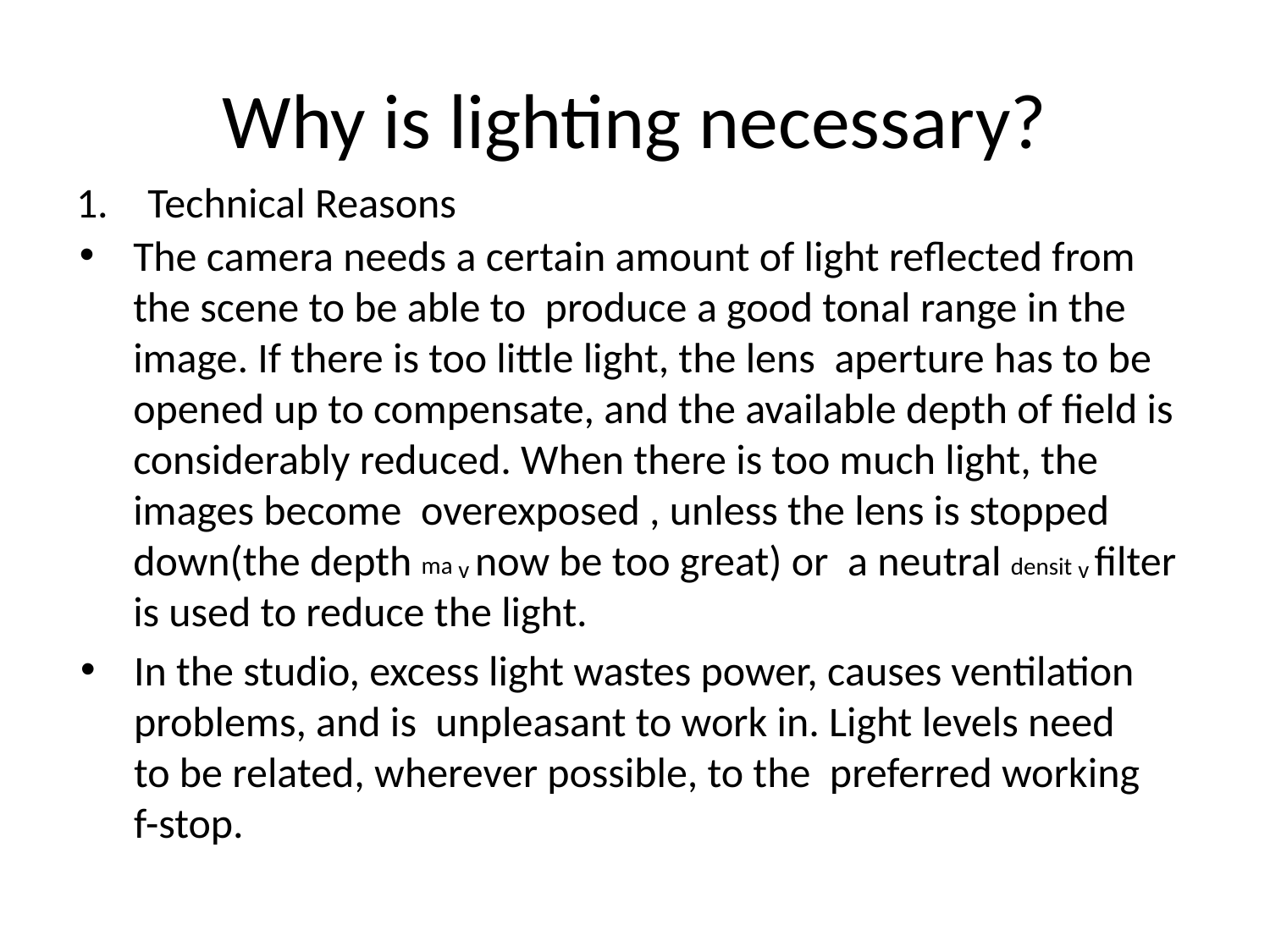

# Why is lighting necessary?
Technical Reasons
The camera needs a certain amount of light reflected from the scene to be able to  produce a good tonal range in the image. If there is too little light, the lens  aperture has to be opened up to compensate, and the available depth of field is  considerably reduced. When there is too much light, the images become  overexposed , unless the lens is stopped down(the depth ma v now be too great) or  a neutral densit v filter is used to reduce the light.
In the studio, excess light wastes power, causes ventilation problems, and is  unpleasant to work in. Light levels need to be related, wherever possible, to the  preferred working f-stop.